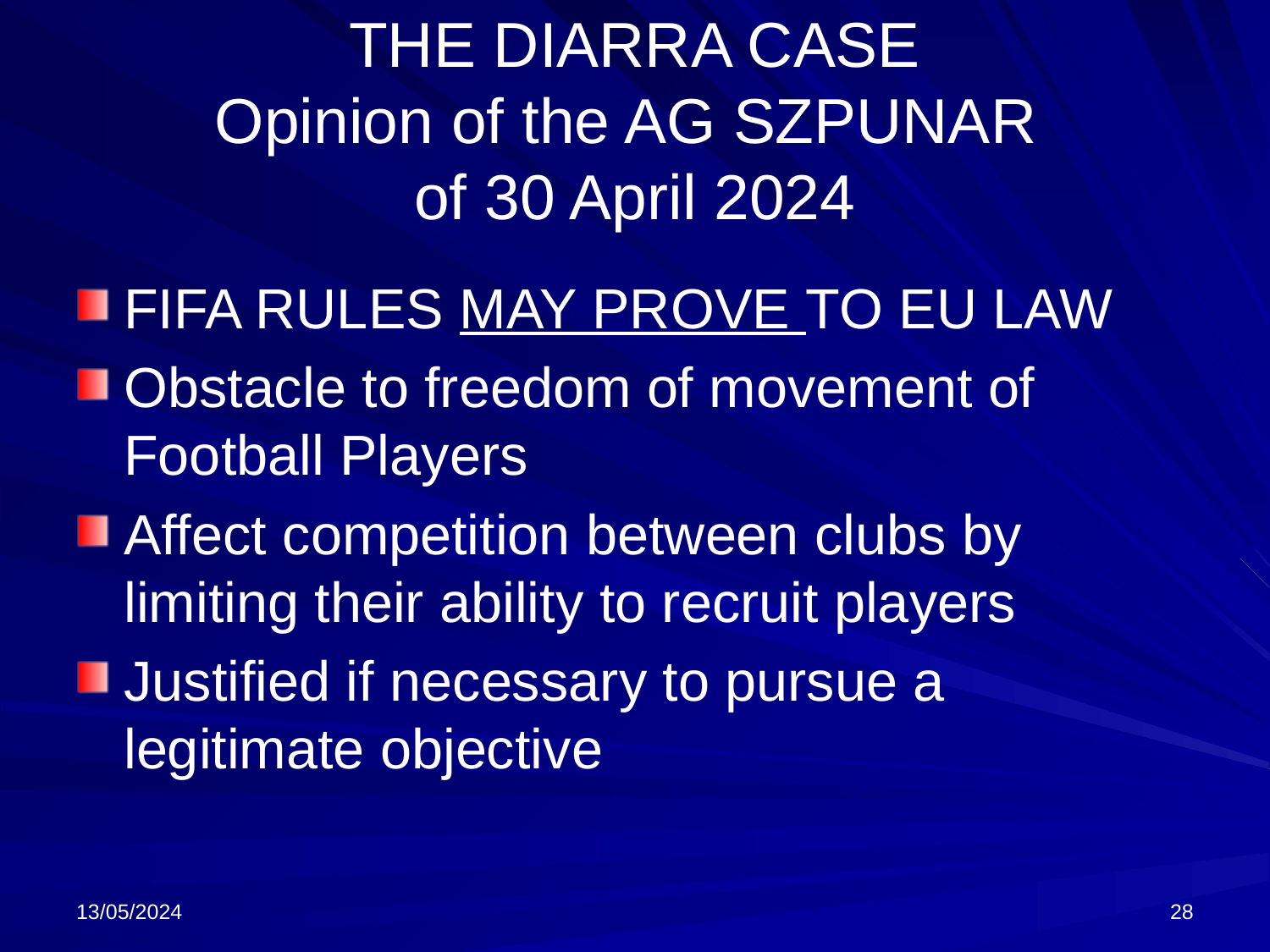

# THE DIARRA CASE Opinion of the AG SZPUNAR of 30 April 2024
FIFA RULES MAY PROVE TO EU LAW
Obstacle to freedom of movement of Football Players
Affect competition between clubs by limiting their ability to recruit players
Justified if necessary to pursue a legitimate objective
13/05/2024
28